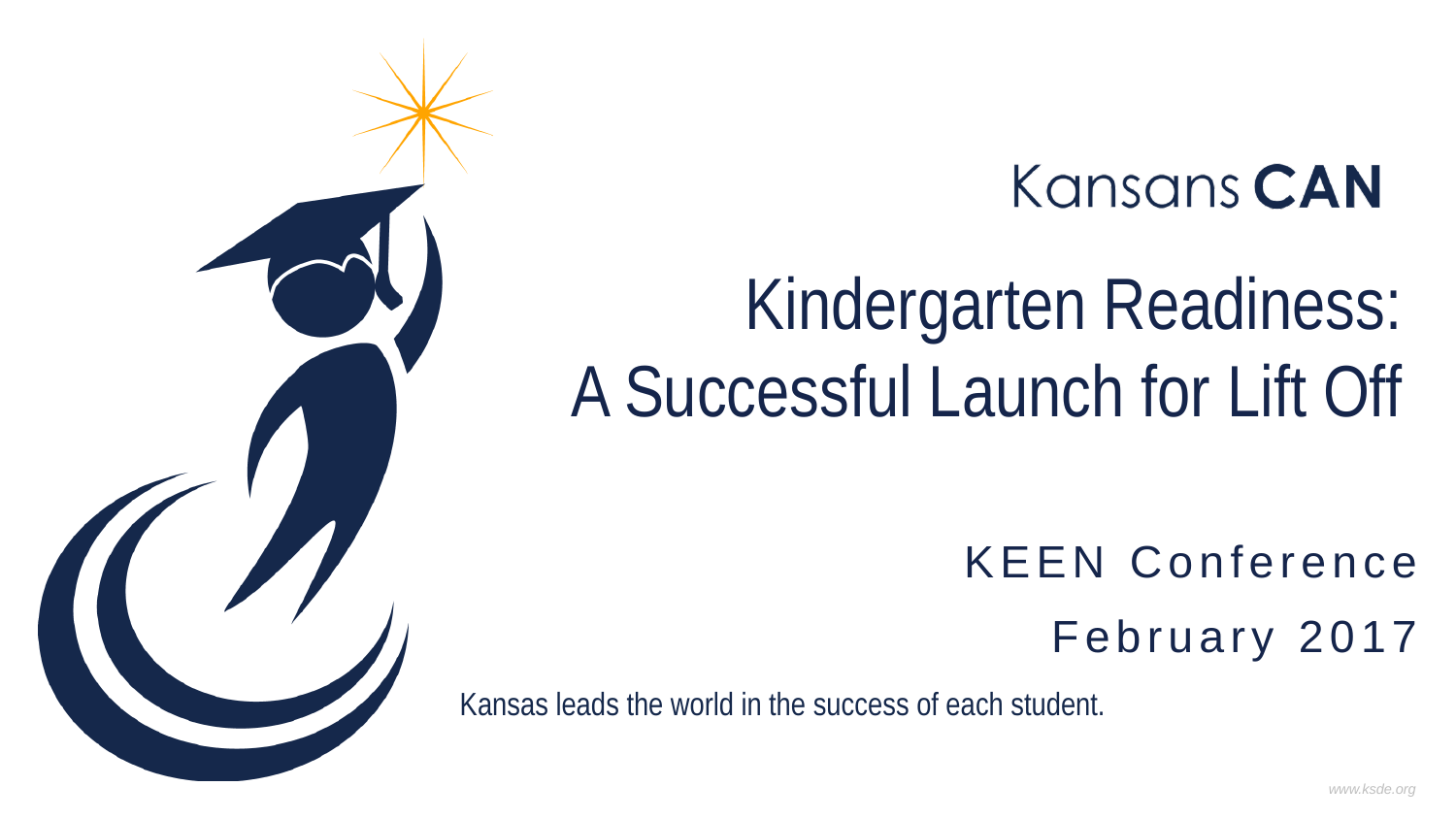

# Kindergarten Readiness: A Successful Launch for Lift Off
KEEN Conference
February 2017